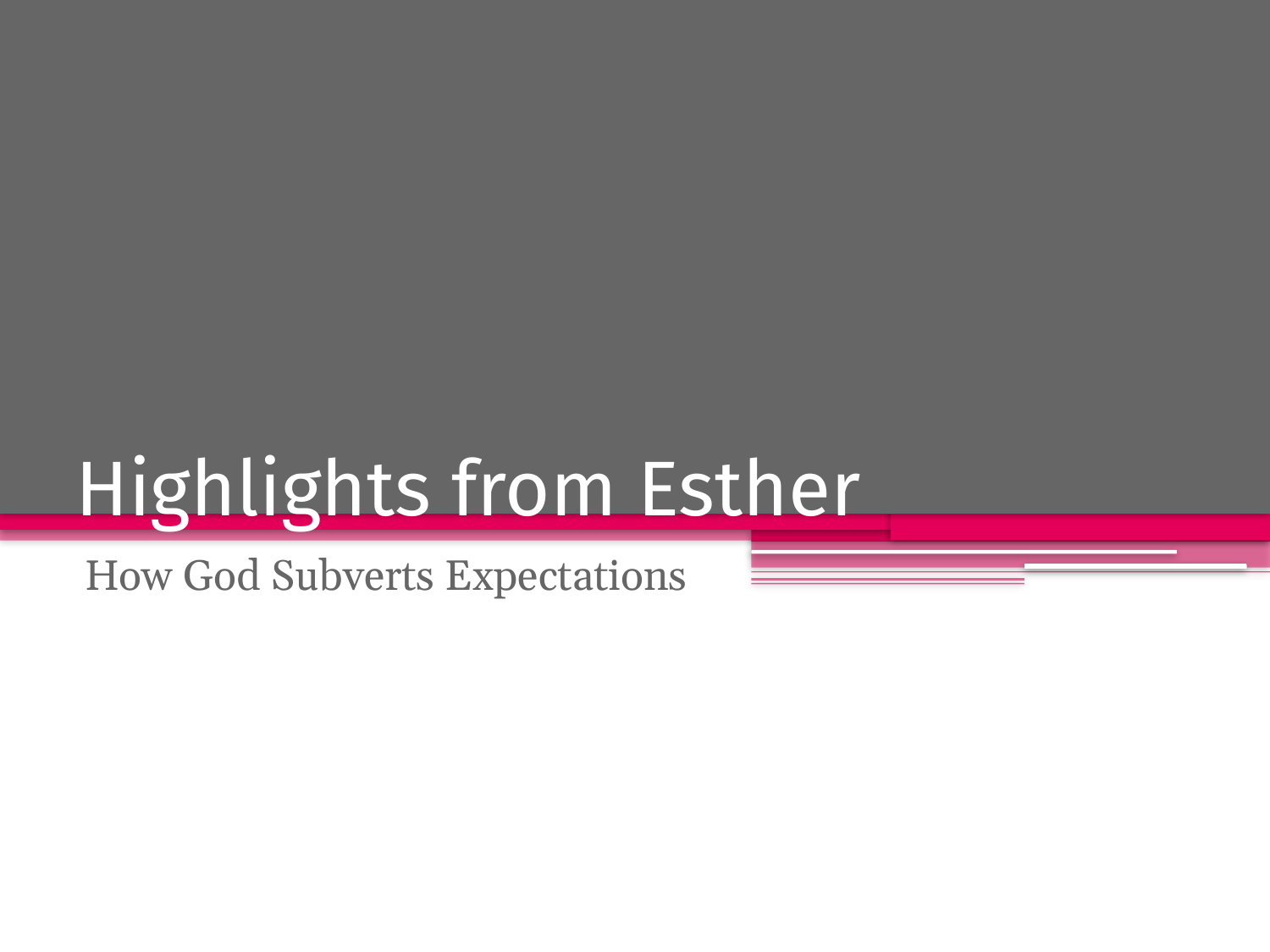

# Highlights from Esther
How God Subverts Expectations